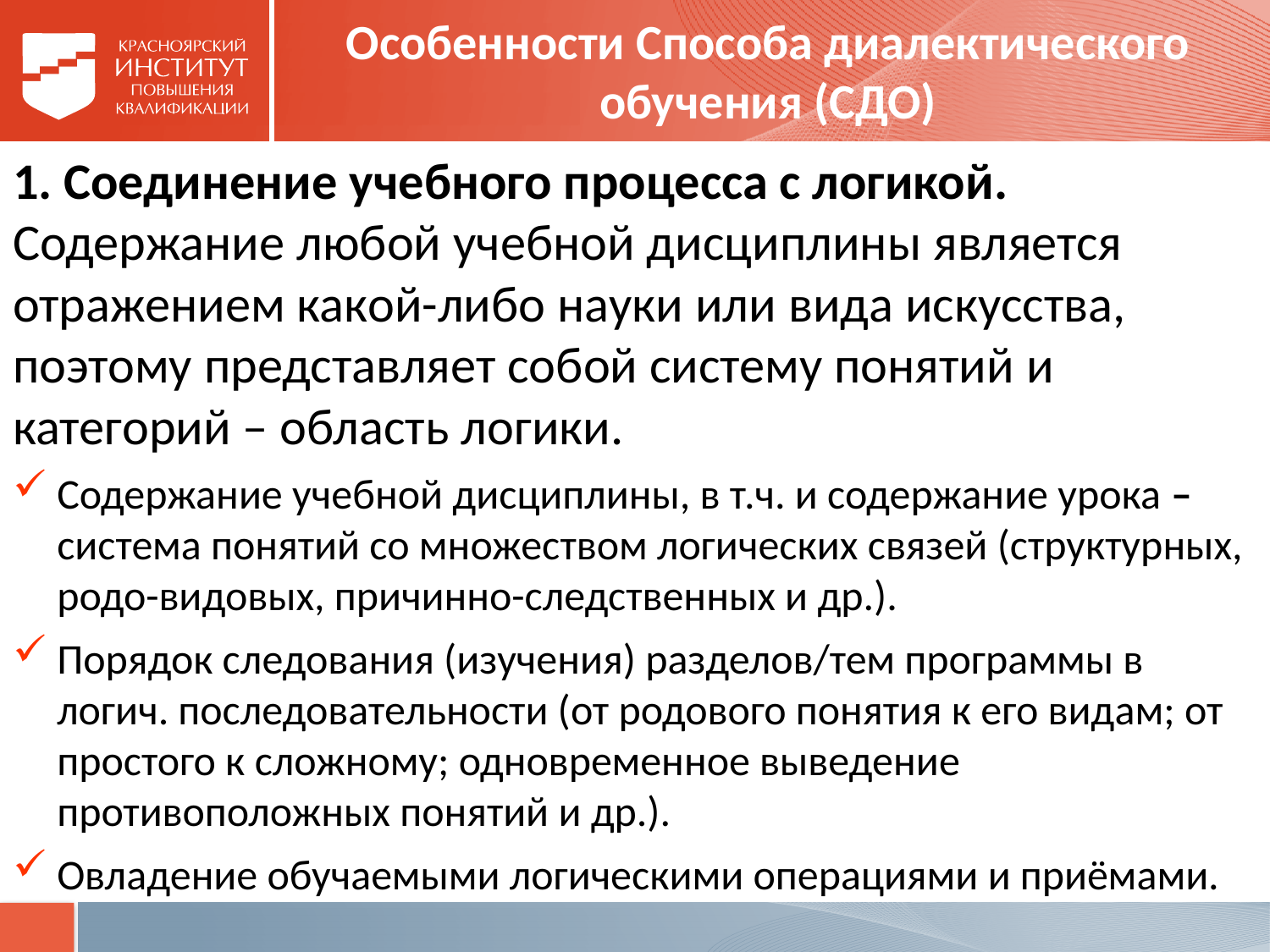

# Особенности Способа диалектического обучения (СДО)
1. Соединение учебного процесса с логикой. Содержание любой учебной дисциплины является отражением какой-либо науки или вида искусства, поэтому представляет собой систему понятий и категорий – область логики.
Содержание учебной дисциплины, в т.ч. и содержание урока – система понятий со множеством логических связей (структурных, родо-видовых, причинно-следственных и др.).
Порядок следования (изучения) разделов/тем программы в логич. последовательности (от родового понятия к его видам; от простого к сложному; одновременное выведение противоположных понятий и др.).
Овладение обучаемыми логическими операциями и приёмами.